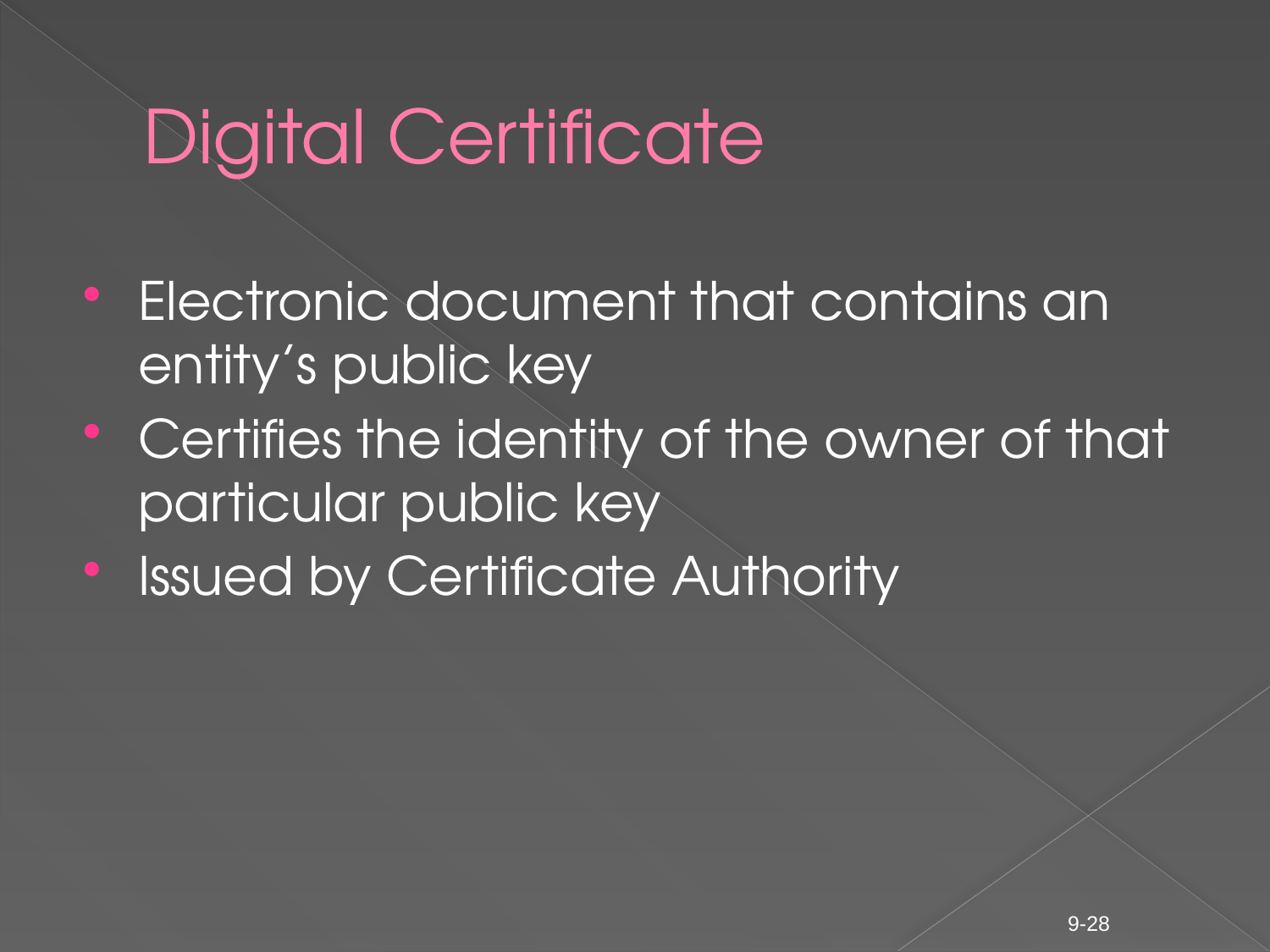

# Digital Certificate
Electronic document that contains an entity’s public key
Certifies the identity of the owner of that particular public key
Issued by Certificate Authority

9-28